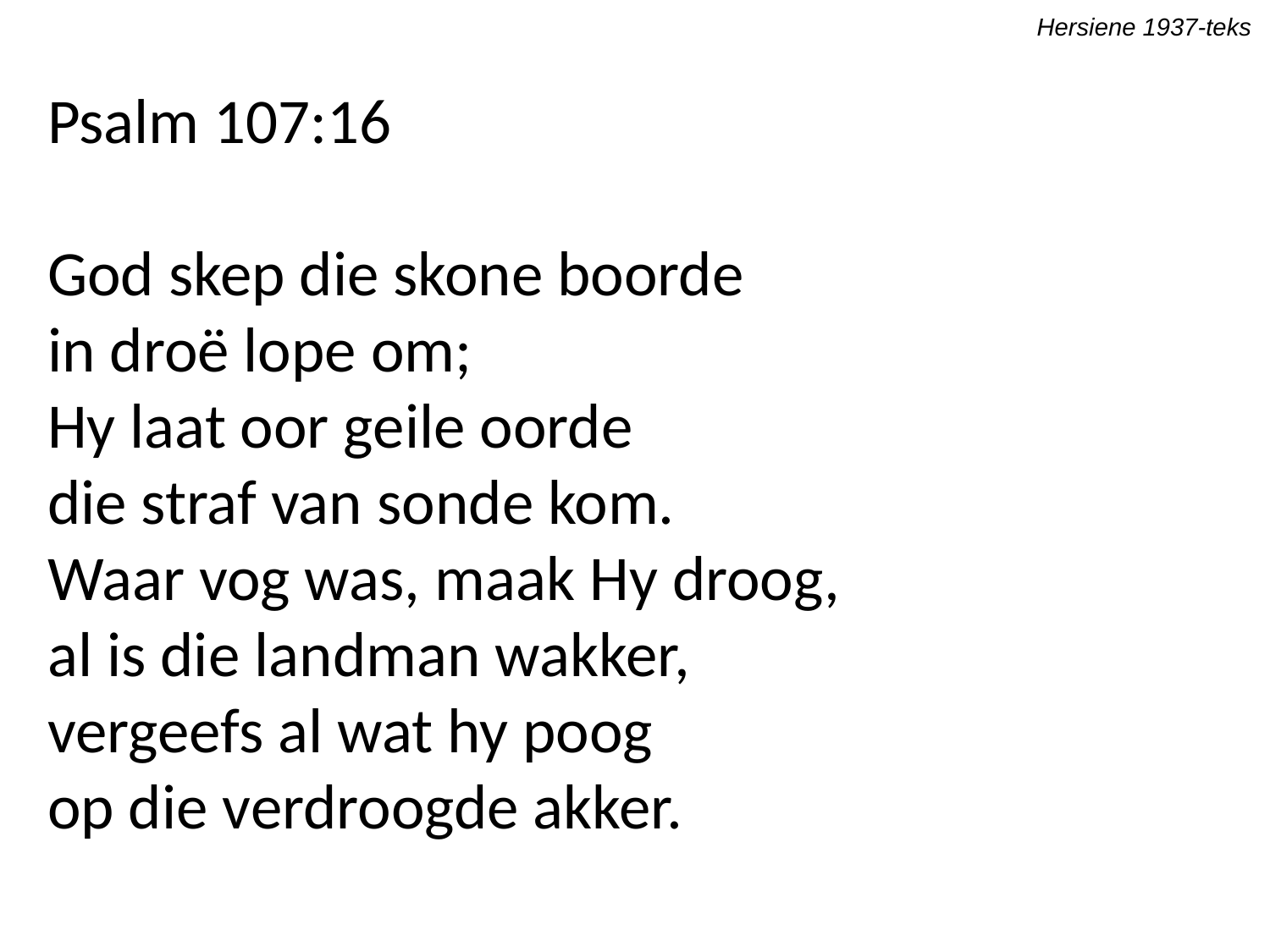

Hersiene 1937-teks
Psalm 107:16

God skep die skone boorde
in droë lope om;
Hy laat oor geile oorde
die straf van sonde kom.
Waar vog was, maak Hy droog,
al is die landman wakker,
vergeefs al wat hy poog
op die verdroogde akker.